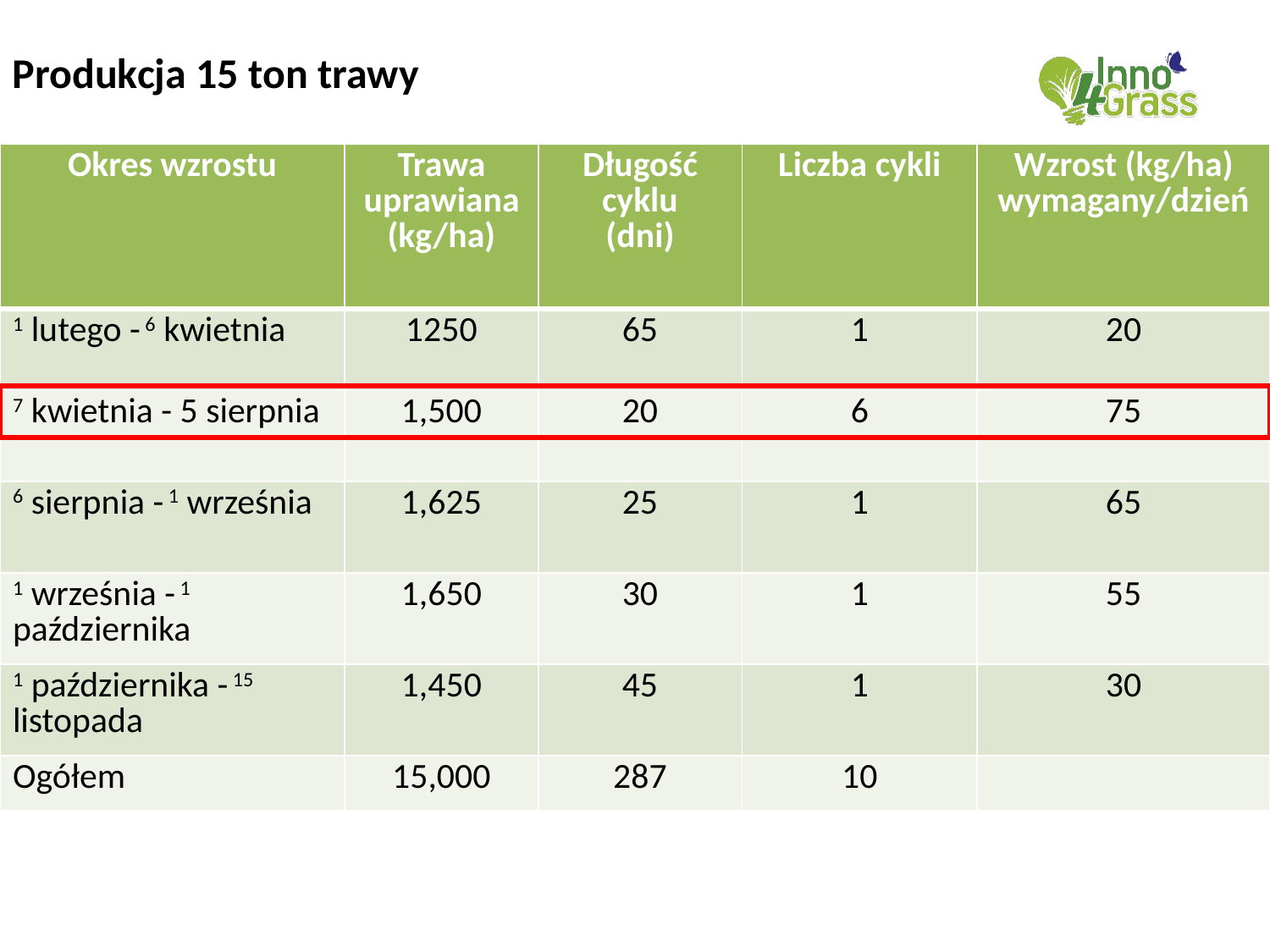

Produkcja 15 ton trawy
| Okres wzrostu | Trawa uprawiana (kg/ha) | Długość cyklu (dni) | Liczba cykli | Wzrost (kg/ha) wymagany/dzień |
| --- | --- | --- | --- | --- |
| 1 lutego - 6 kwietnia | 1250 | 65 | 1 | 20 |
| 7 kwietnia - 5 sierpnia | 1,500 | 20 | 6 | 75 |
| 6 sierpnia - 1 września | 1,625 | 25 | 1 | 65 |
| 1 września - 1 października | 1,650 | 30 | 1 | 55 |
| 1 października - 15 listopada | 1,450 | 45 | 1 | 30 |
| Ogółem | 15,000 | 287 | 10 |  |